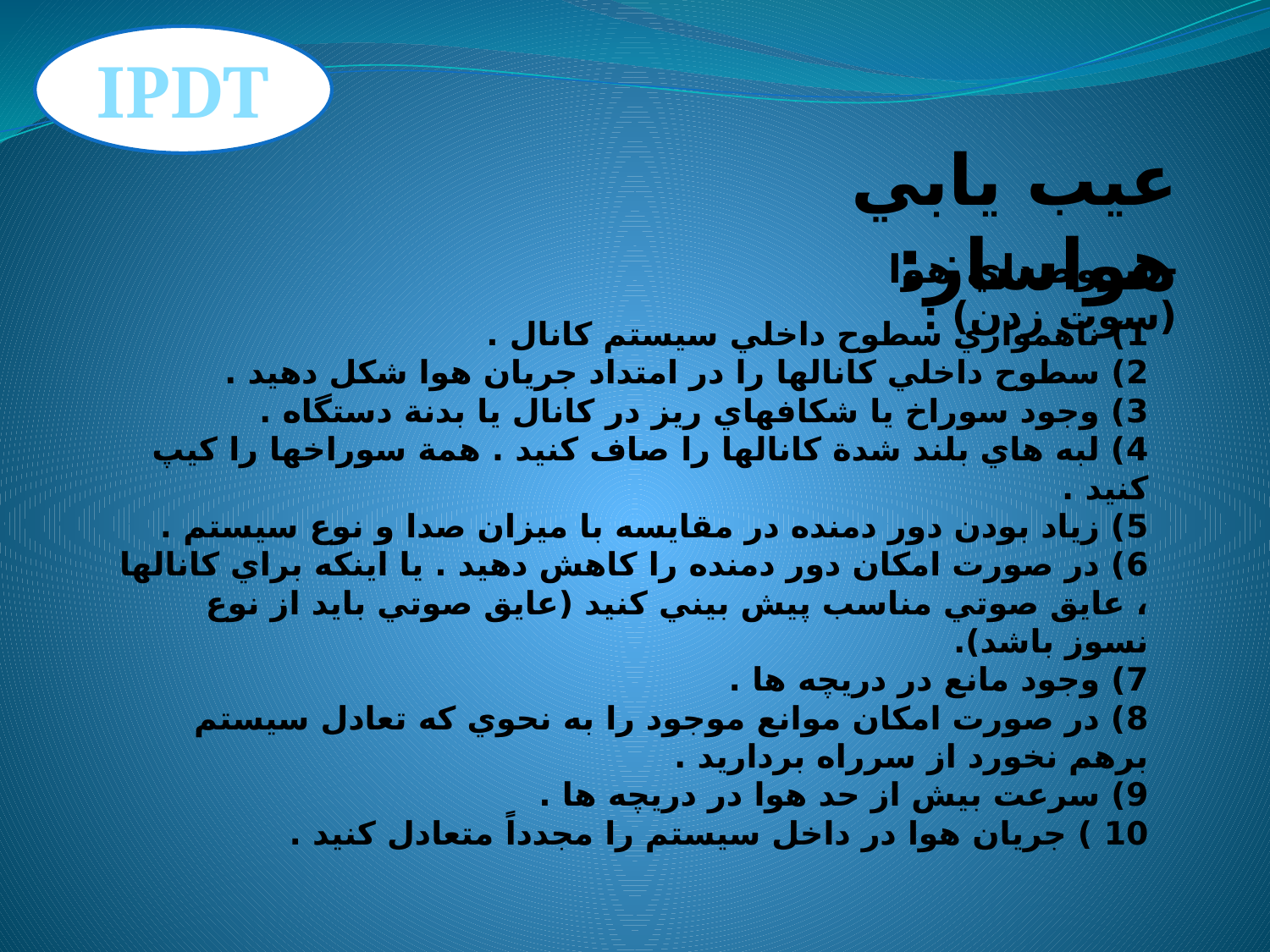

IPDT
عيب يابي هواساز:
-سروصداي هوا (سوت زدن) :
1) ناهمواري سطوح داخلي سيستم كانال .
2) سطوح داخلي كانالها را در امتداد جريان هوا شكل دھيد .
3) وجود سوراخ يا شكافهاي ريز در كانال يا بدنة دستگاه .
4) لبه هاي بلند شدة كانالها را صاف كنيد . همة سوراخها را كيپ كنيد .
5) زياد بودن دور دمنده در مقايسه با ميزان صدا و نوع سيستم .
6) در صورت امكان دور دمنده را كاهش دهيد . يا اينكه براي كانالها ، عايق صوتي مناسب پيش بيني كنيد (عايق صوتي بايد از نوع نسوز باشد).
7) وجود مانع در دريچه ها .
8) در صورت امكان موانع موجود را به نحوي كه تعادل سيستم برهم نخورد از سرراه برداريد .
9) سرعت بيش از حد هوا در دريچه ها .
10 ) جريان هوا در داخل سيستم را مجدداً متعادل كنيد .